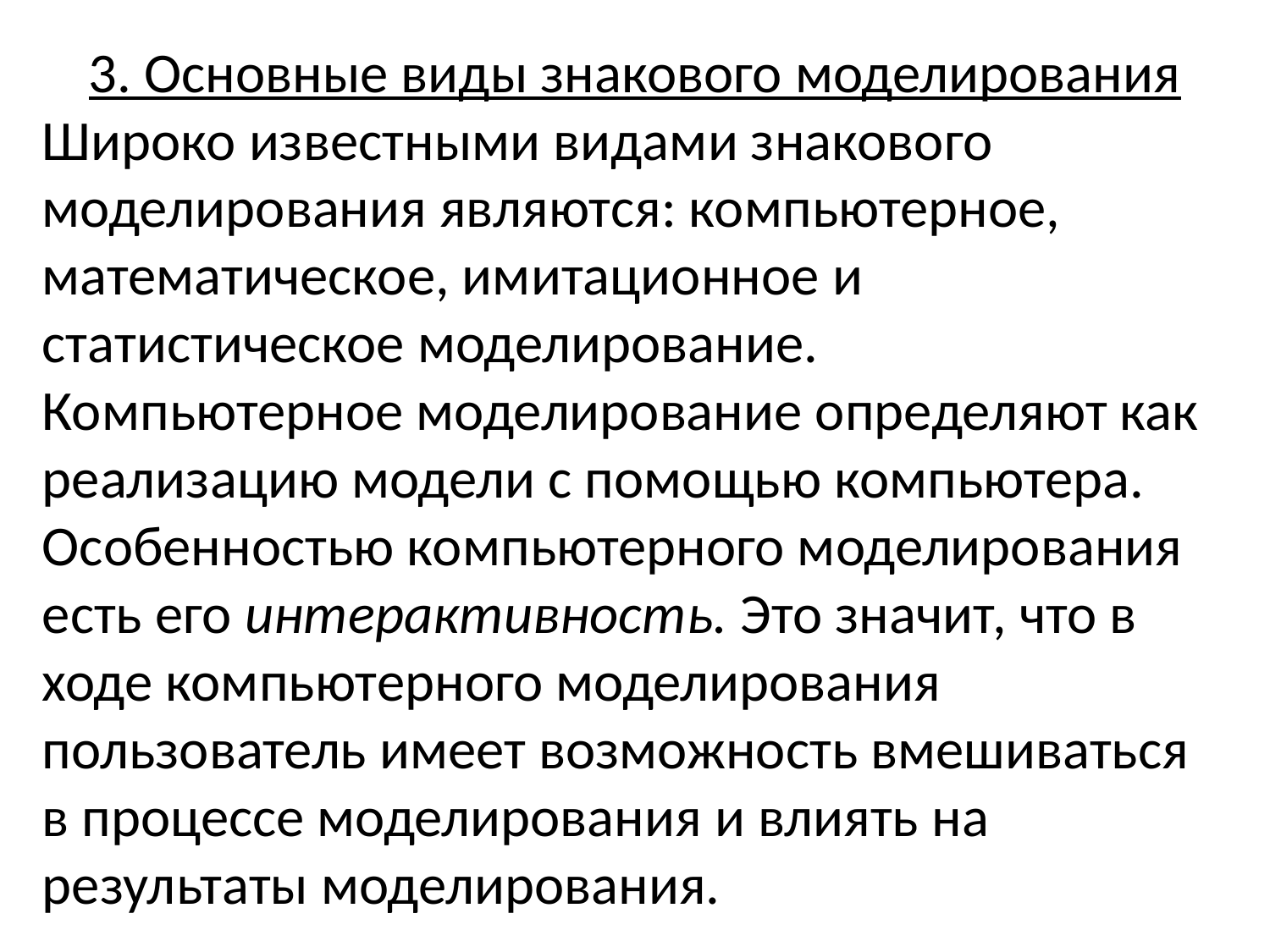

3. Основные виды знакового моделирования
Широко известными видами знакового моделирования являются: компьютерное, математическое, имитационное и статистическое моделирование.
Компьютерное моделирование определяют как реализацию модели с помощью компьютера. Особенностью компьютерного моделирования есть его интерактивность. Это значит, что в ходе компьютерного моделирования пользователь имеет возможность вмешиваться в процессе моделирования и влиять на результаты моделирования.